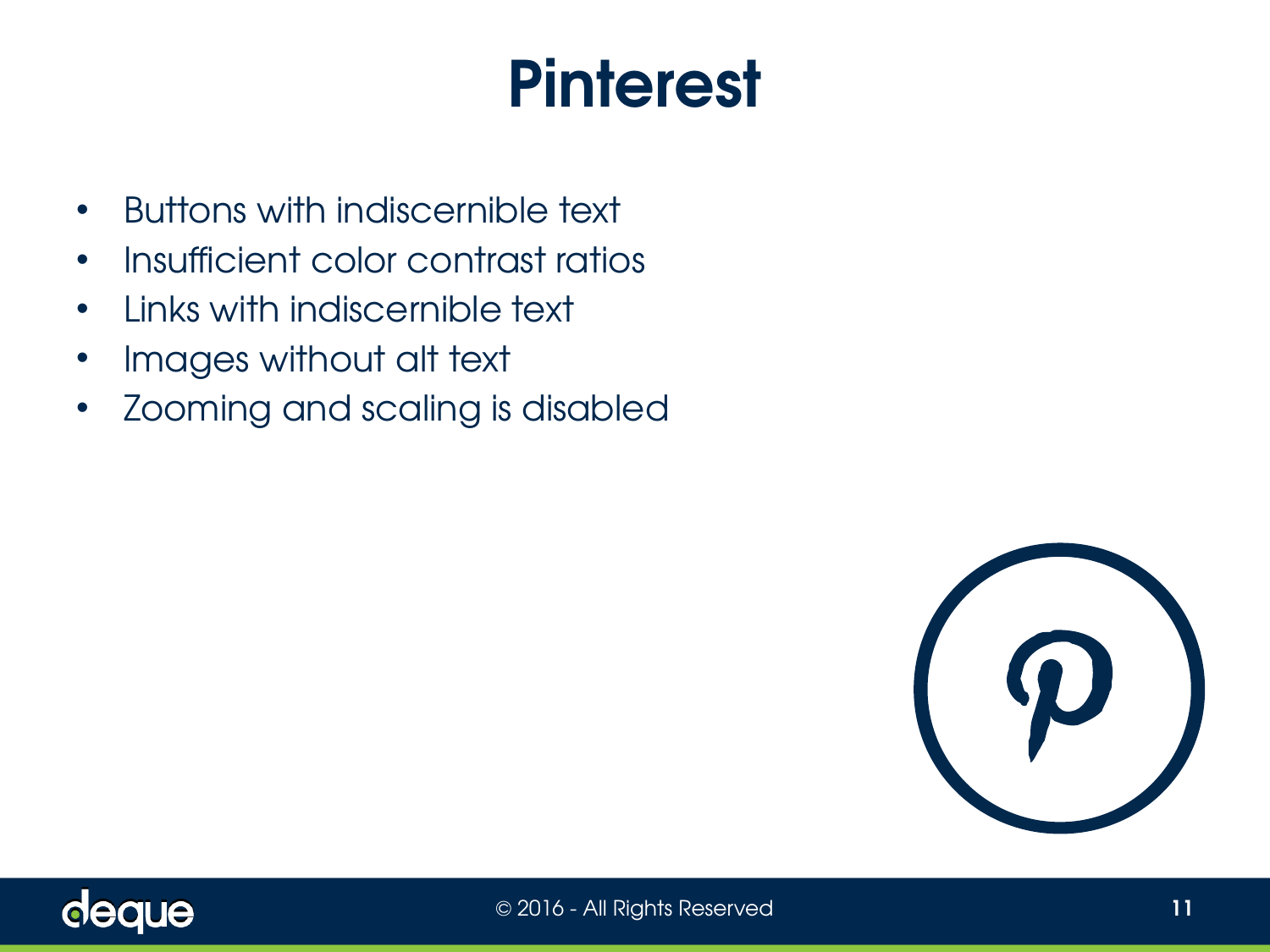

# Pinterest
Buttons with indiscernible text
Insufficient color contrast ratios
Links with indiscernible text
Images without alt text
Zooming and scaling is disabled

© 2016 - All Rights Reserved
11